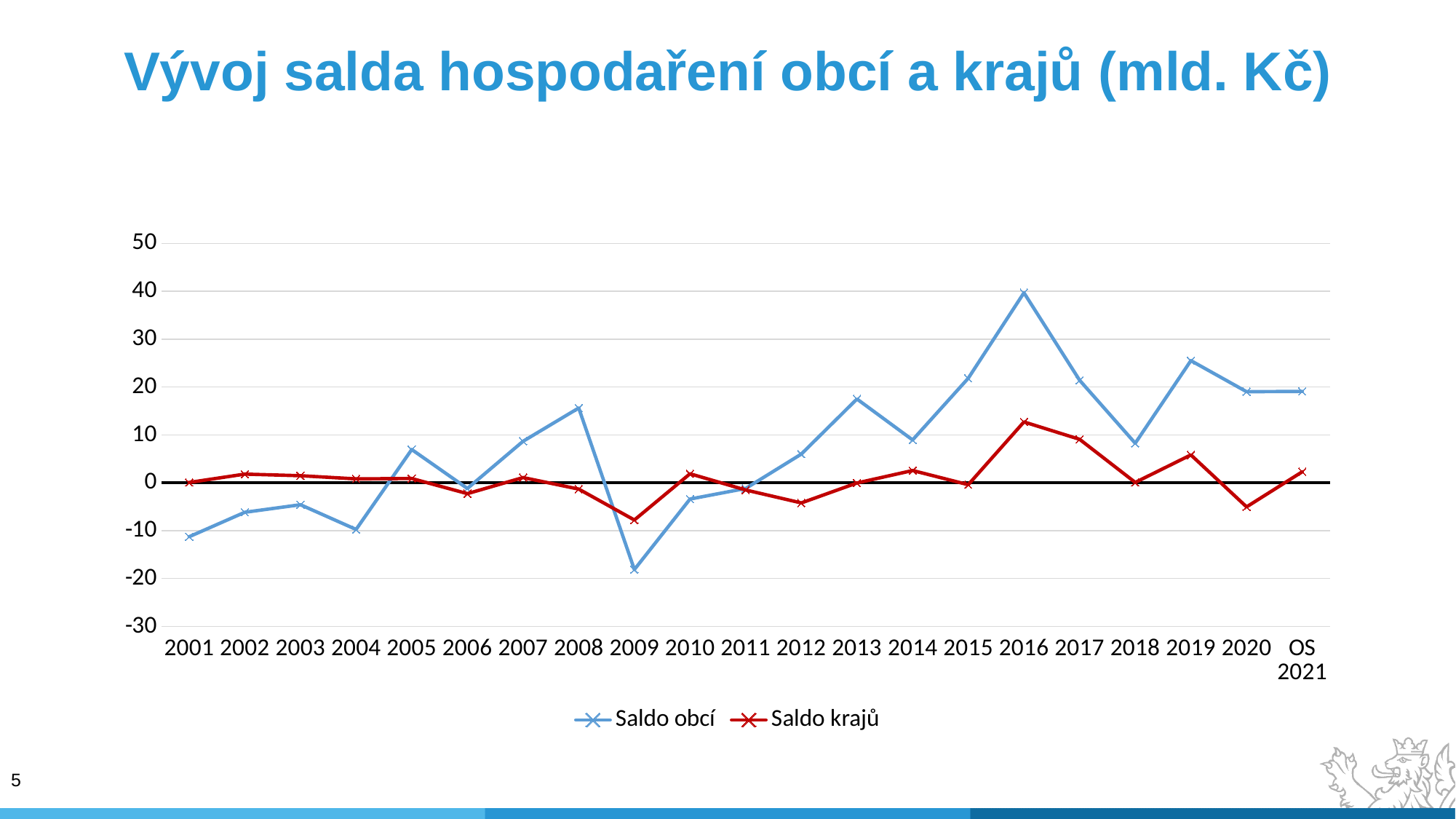

# Vývoj salda hospodaření obcí a krajů (mld. Kč)

### Chart

| Category | Saldo obcí | Saldo krajů |
|---|---|---|
| 2001 | -11.273389999999978 | 0.07248999999999839 |
| 2002 | -6.16194999999999 | 1.8239700000000028 |
| 2003 | -4.582560000000001 | 1.490489999999994 |
| 2004 | -9.747450000000015 | 0.8270799999999952 |
| 2005 | 6.952929999999952 | 0.9038800000000009 |
| 2006 | -1.188459999999992 | -2.2702000000000027 |
| 2007 | 8.675870000000003 | 1.1031599999999884 |
| 2008 | 15.634599999999978 | -1.311460000000011 |
| 2009 | -18.12 | -7.77 |
| 2010 | -3.4 | 1.89 |
| 2011 | -1.19 | -1.5 |
| 2012 | 6.0 | -4.21 |
| 2013 | 17.51 | -0.04 |
| 2014 | 8.96 | 2.57 |
| 2015 | 21.84 | -0.4 |
| 2016 | 39.7 | 12.72 |
| 2017 | 21.43 | 9.09 |
| 2018 | 8.27 | 0.08 |
| 2019 | 25.529227545 | 5.830225715 |
| 2020 | 19.03693197 | -5.03337907 |
| OS 2021 | 19.1 | 2.3 |
5